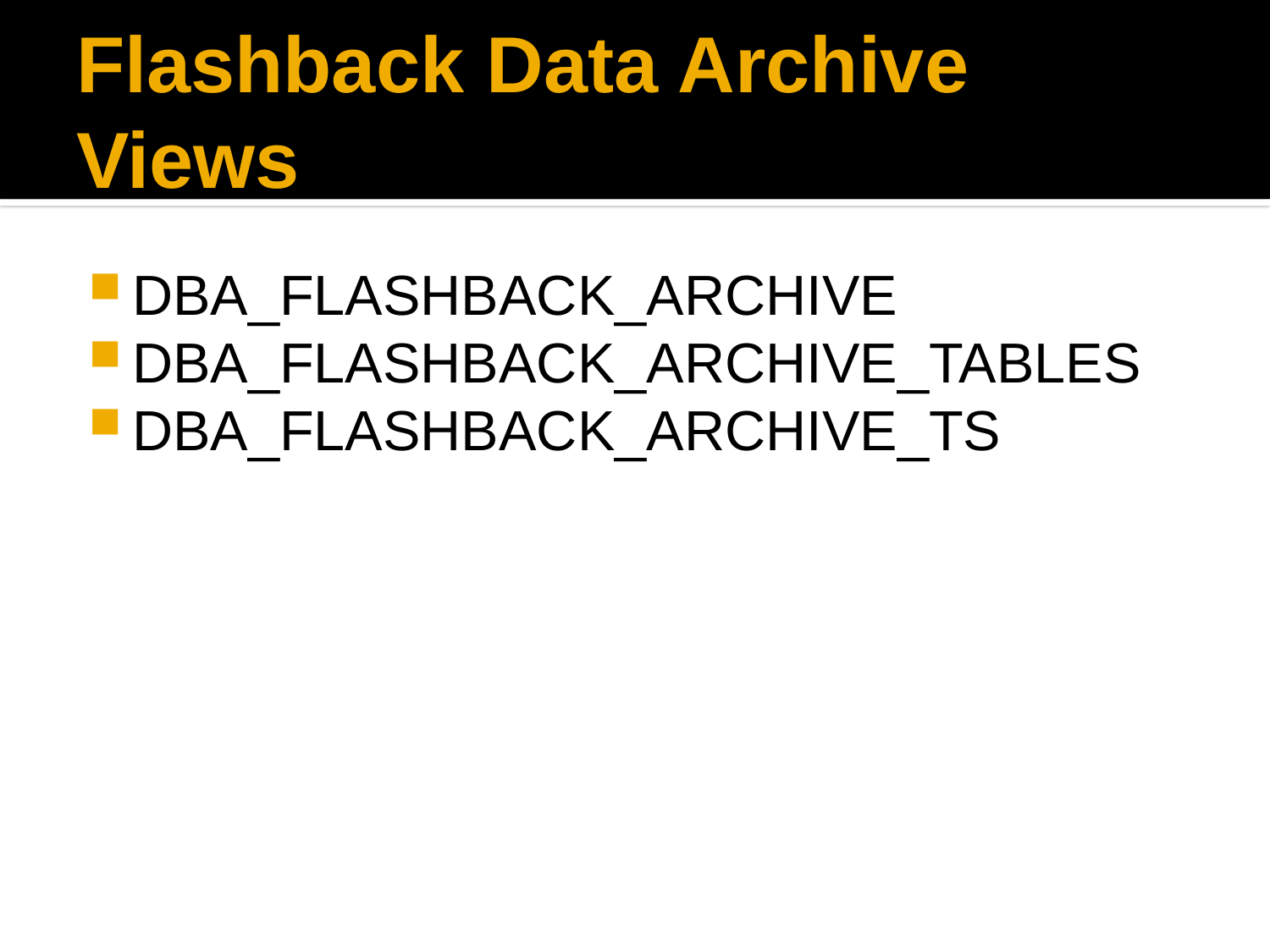

# Flashback Data Archive Views
DBA_FLASHBACK_ARCHIVE
DBA_FLASHBACK_ARCHIVE_TABLES
DBA_FLASHBACK_ARCHIVE_TS